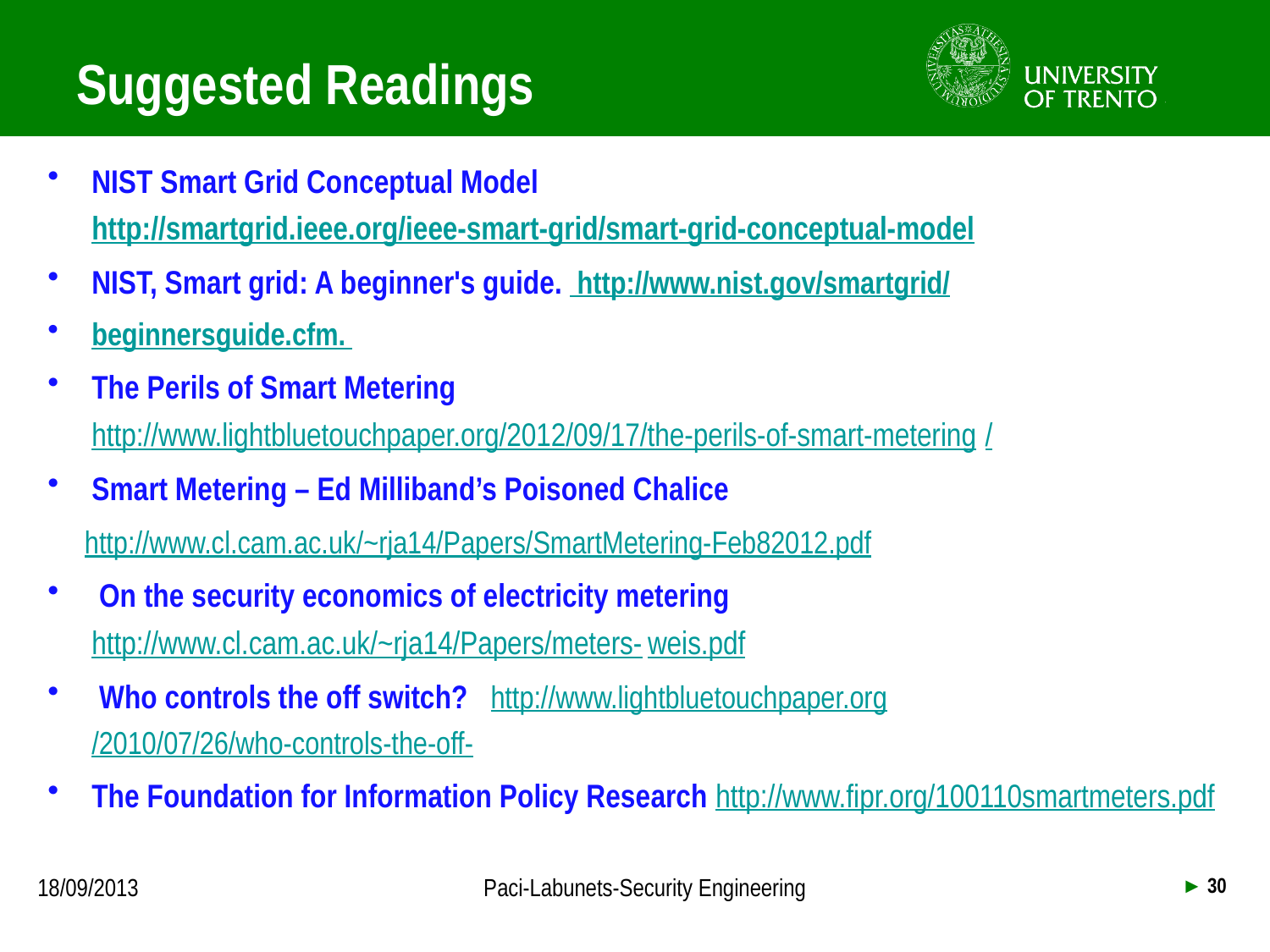

# Suggested Readings
NIST Smart Grid Conceptual Model http://smartgrid.ieee.org/ieee-smart-grid/smart-grid-conceptual-model
NIST, Smart grid: A beginner's guide.  http://www.nist.gov/smartgrid/
beginnersguide.cfm.
The Perils of Smart Metering http://www.lightbluetouchpaper.org/2012/09/17/the-perils-of-smart-metering/
Smart Metering – Ed Milliband’s Poisoned Chalice
     http://www.cl.cam.ac.uk/~rja14/Papers/SmartMetering-Feb82012.pdf
 On the security economics of electricity metering    http://www.cl.cam.ac.uk/~rja14/Papers/meters-weis.pdf
 Who controls the off switch?   http://www.lightbluetouchpaper.org/2010/07/26/who-controls-the-off-
The Foundation for Information Policy Research http://www.fipr.org/100110smartmeters.pdf

18/09/2013
Paci-Labunets-Security Engineering
► 30